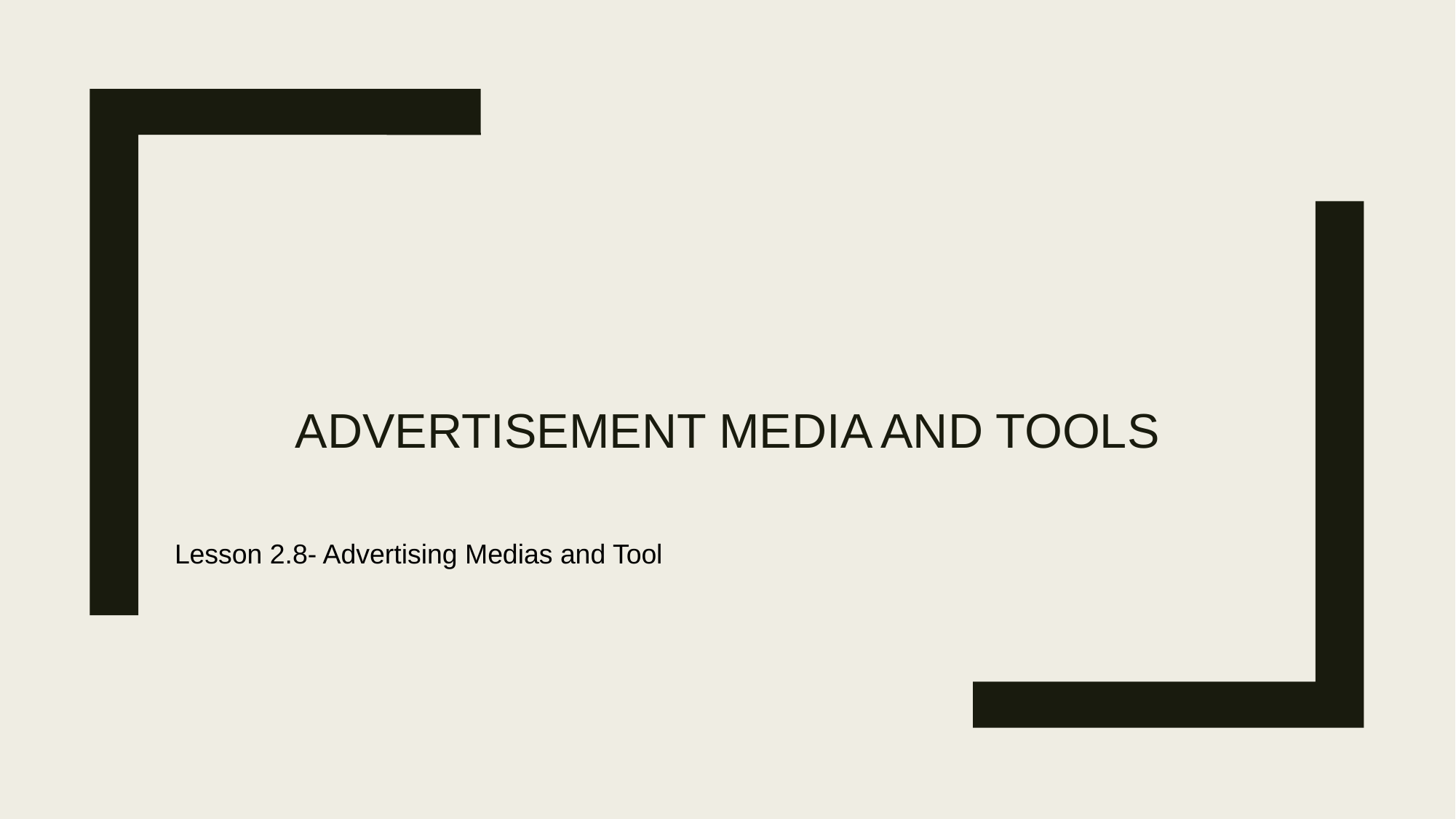

# Advertisement Media AND TOOLS
Lesson 2.8- Advertising Medias and Tool